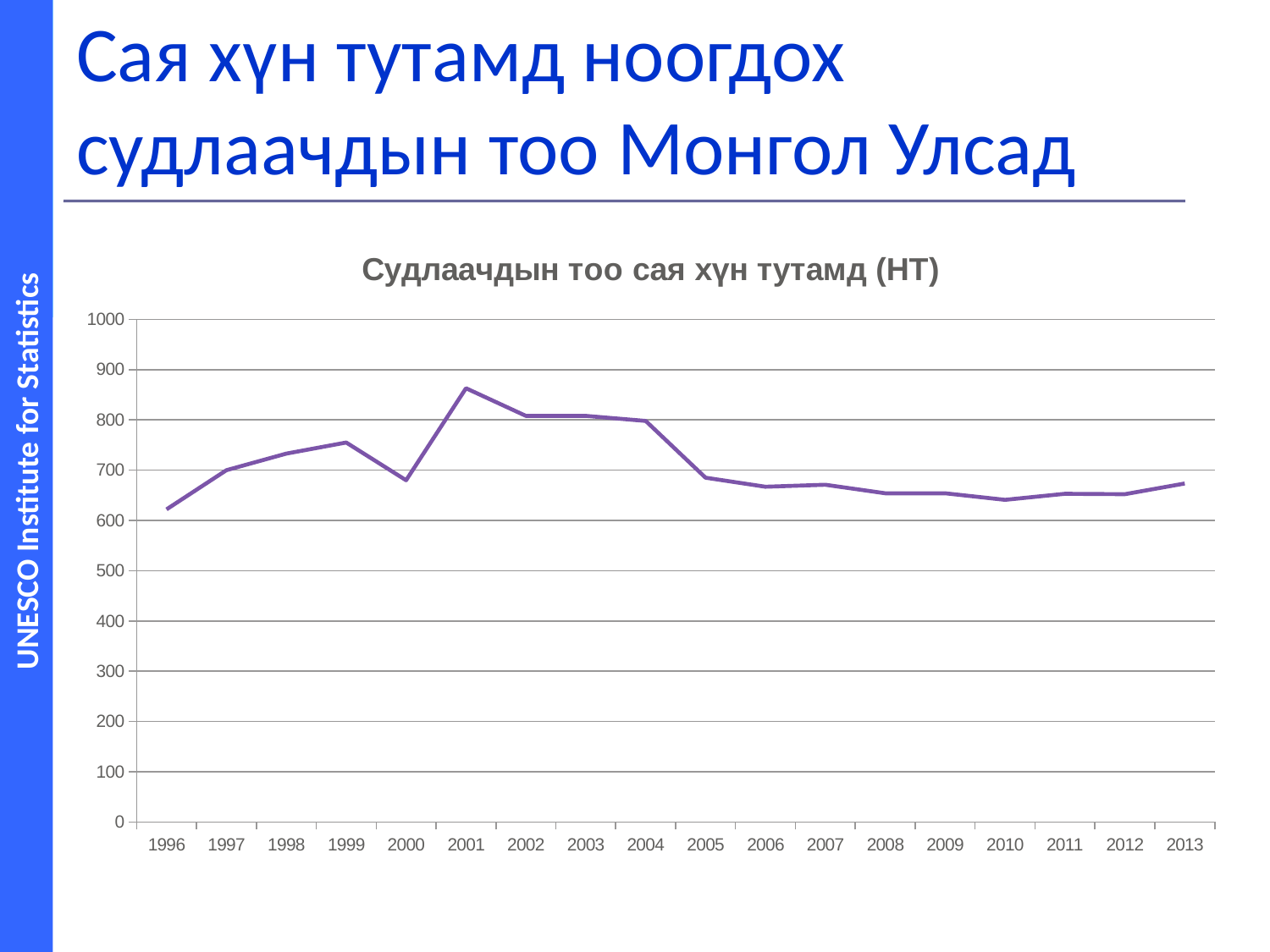

# Сая хүн тутамд ноогдох судлаачдын тоо Монгол Улсад

### Chart: Судлаачдын тоо сая хүн тутамд (НТ)

| Category | Researchers per million inhabitants (HC) |
|---|---|
| 1996 | 622.0 |
| 1997 | 700.0 |
| 1998 | 733.0 |
| 1999 | 755.0 |
| 2000 | 680.0 |
| 2001 | 863.0 |
| 2002 | 808.0 |
| 2003 | 808.0 |
| 2004 | 798.0 |
| 2005 | 685.0 |
| 2006 | 667.0 |
| 2007 | 671.0 |
| 2008 | 654.0 |
| 2009 | 654.0 |
| 2010 | 641.0 |
| 2011 | 653.0 |
| 2012 | 652.2476080678452 |
| 2013 | 673.4592594131955 |